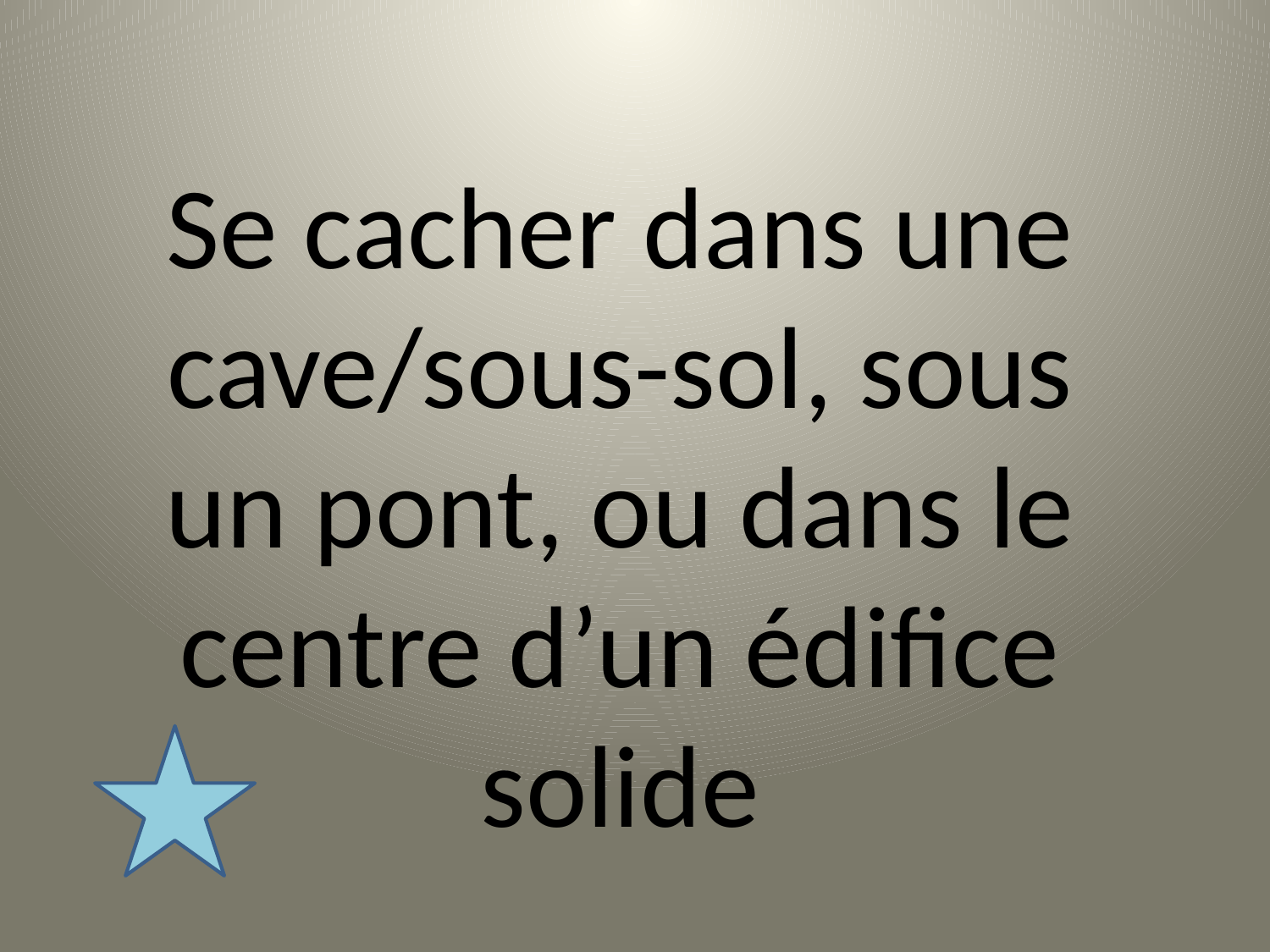

Se cacher dans une cave/sous-sol, sous un pont, ou dans le centre d’un édifice solide